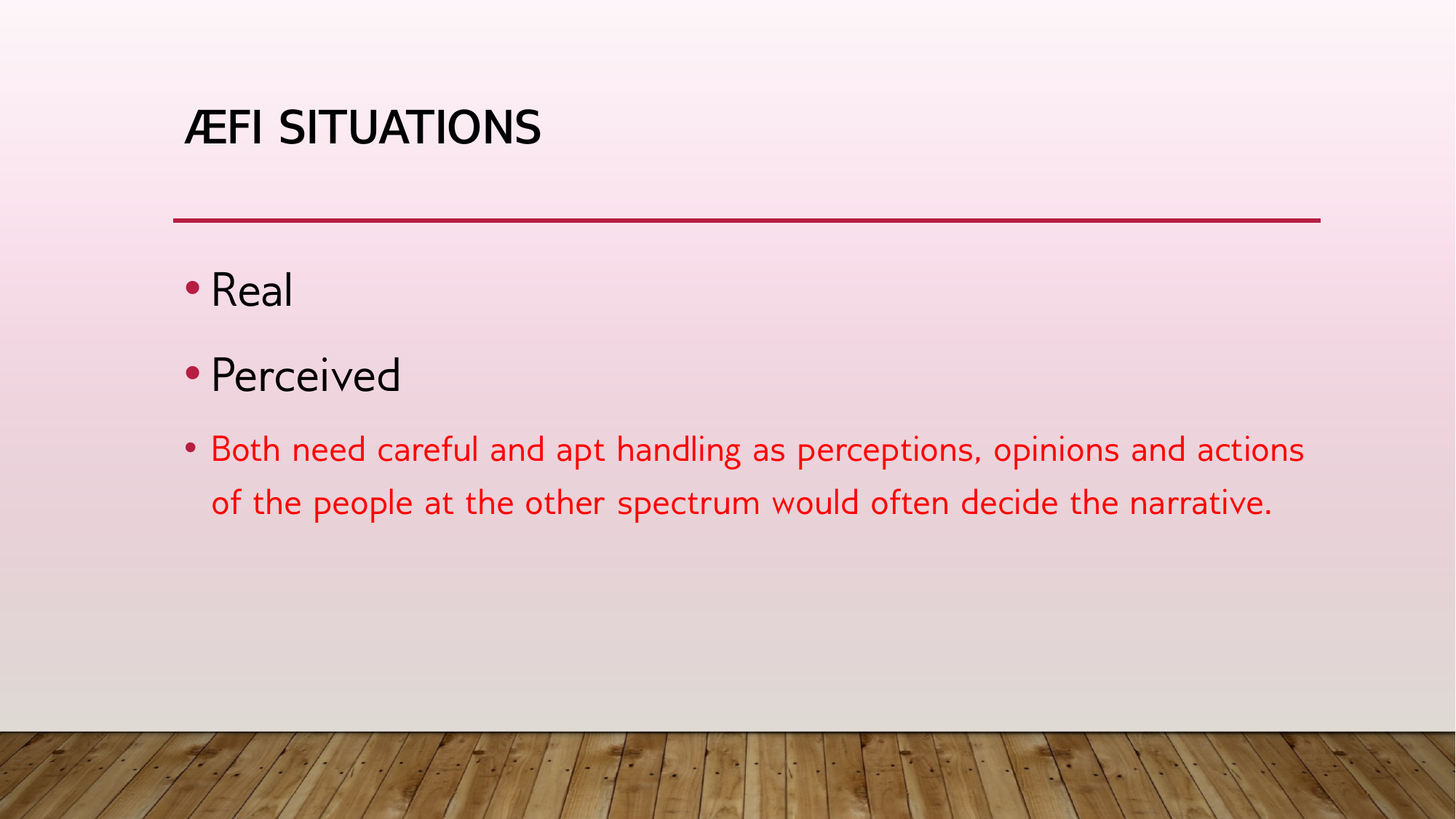

# AEFI situations
Real
Perceived
Both need careful and apt handling as perceptions, opinions and actions of the people at the other spectrum would often decide the narrative.